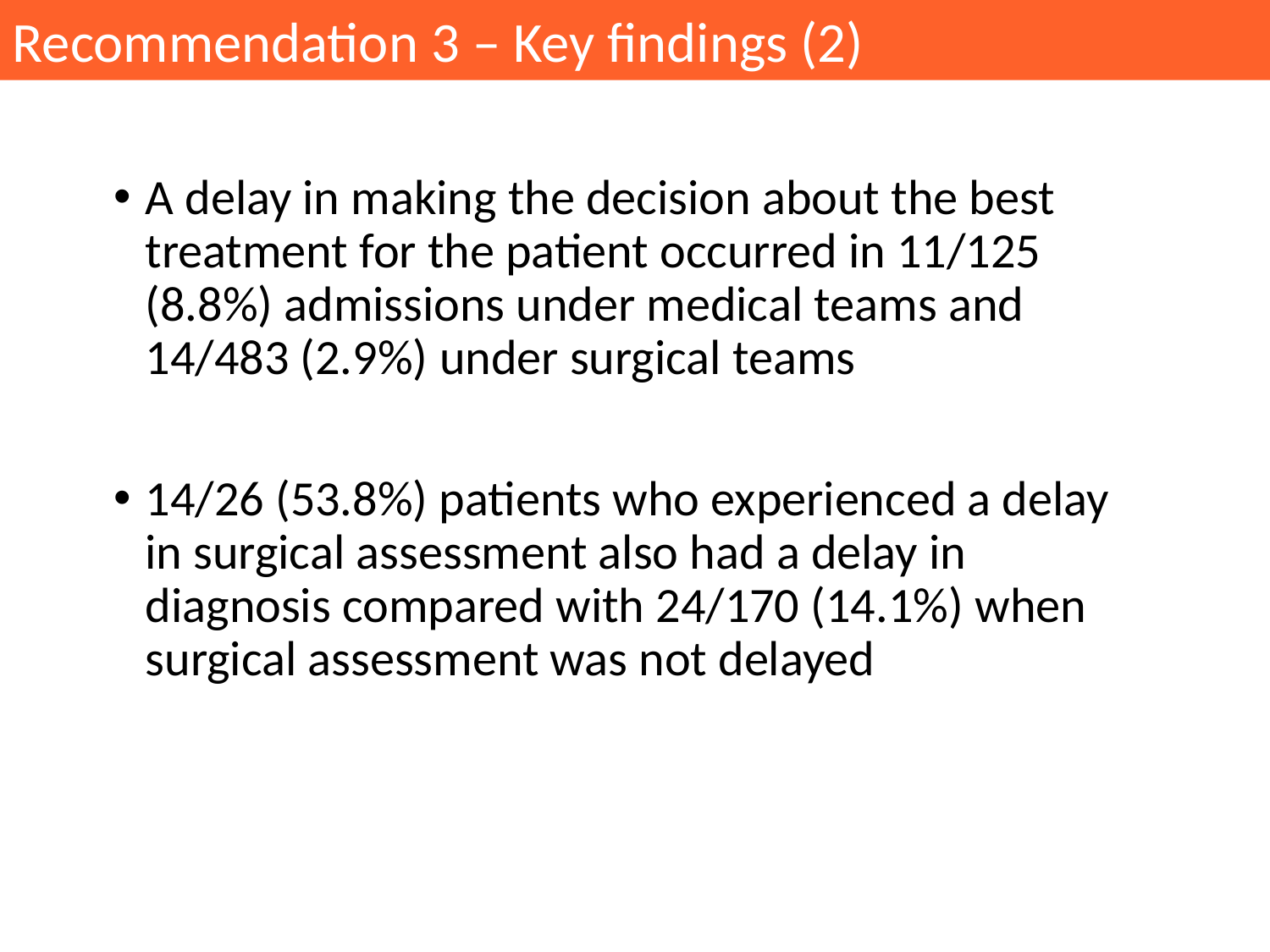

Recommendation 3 – Key findings (2)
A delay in making the decision about the best treatment for the patient occurred in 11/125 (8.8%) admissions under medical teams and 14/483 (2.9%) under surgical teams

14/26 (53.8%) patients who experienced a delay in surgical assessment also had a delay in  diagnosis compared with 24/170 (14.1%) when surgical assessment was not delayed